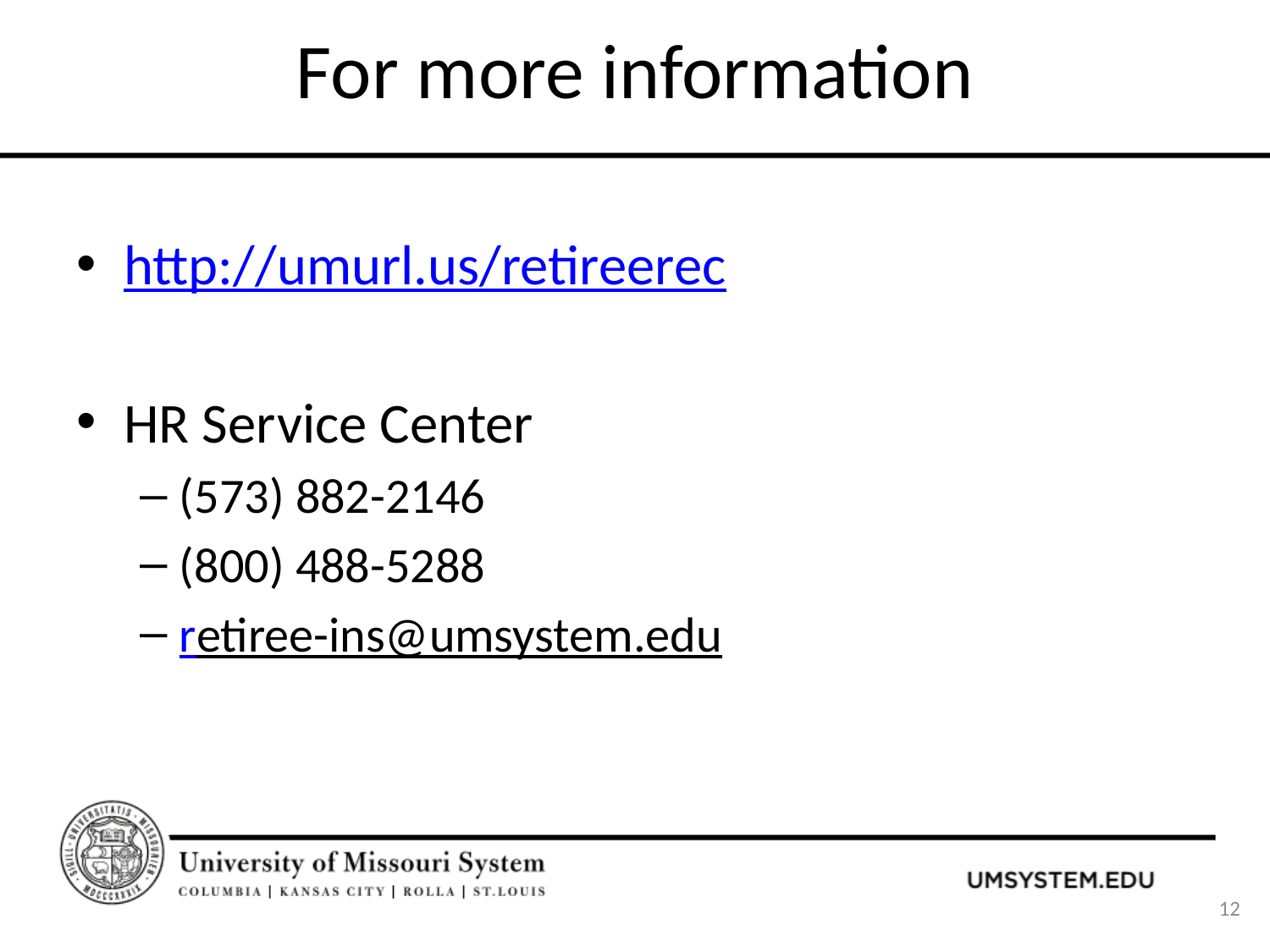

# For more information
http://umurl.us/retireerec

HR Service Center
(573) 882-2146
(800) 488-5288
retiree-ins@umsystem.edu
12